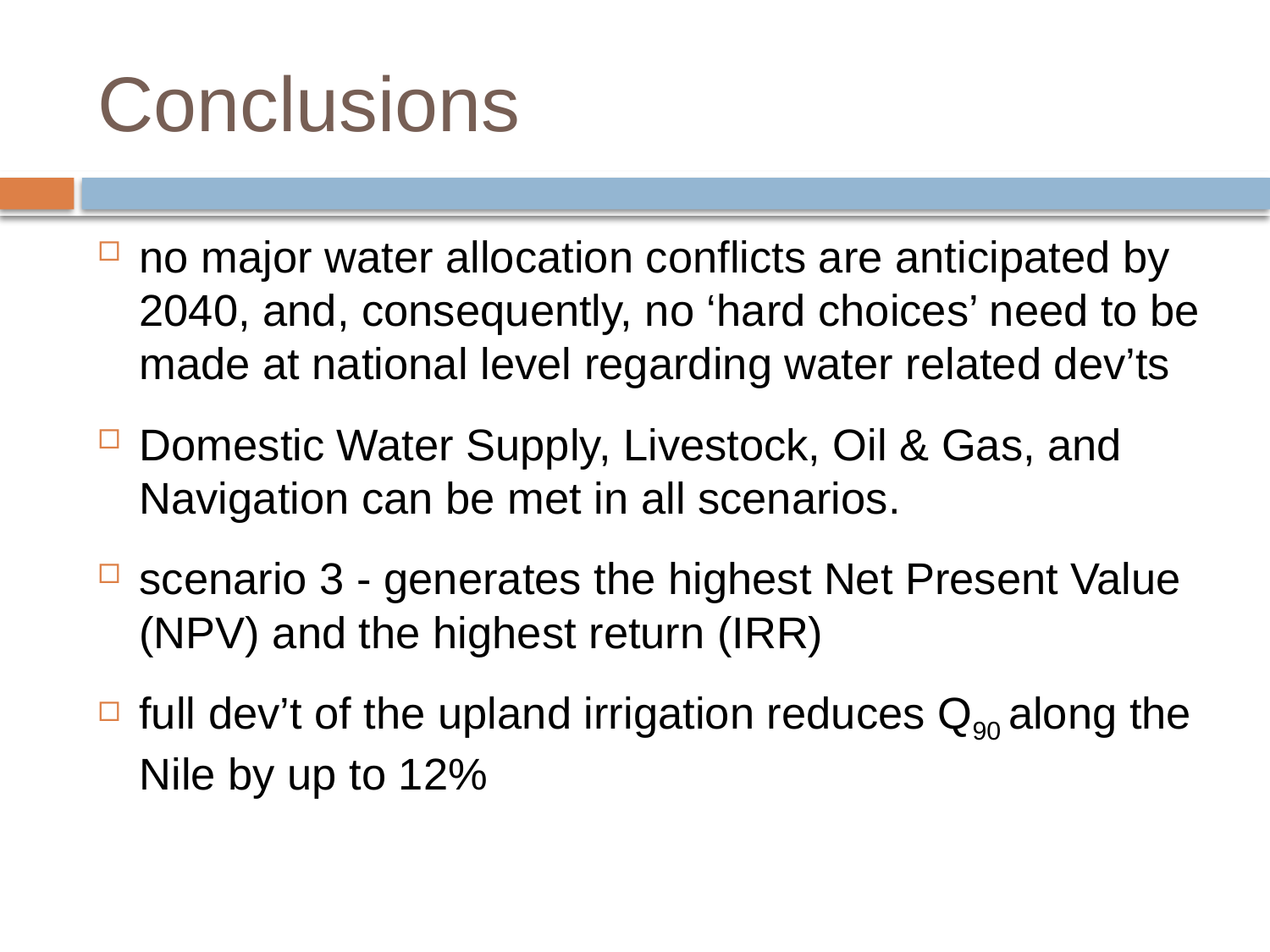

# Conclusions
no major water allocation conflicts are anticipated by 2040, and, consequently, no ‘hard choices’ need to be made at national level regarding water related dev’ts
Domestic Water Supply, Livestock, Oil & Gas, and Navigation can be met in all scenarios.
scenario 3 - generates the highest Net Present Value (NPV) and the highest return (IRR)
full dev’t of the upland irrigation reduces Q90 along the Nile by up to 12%